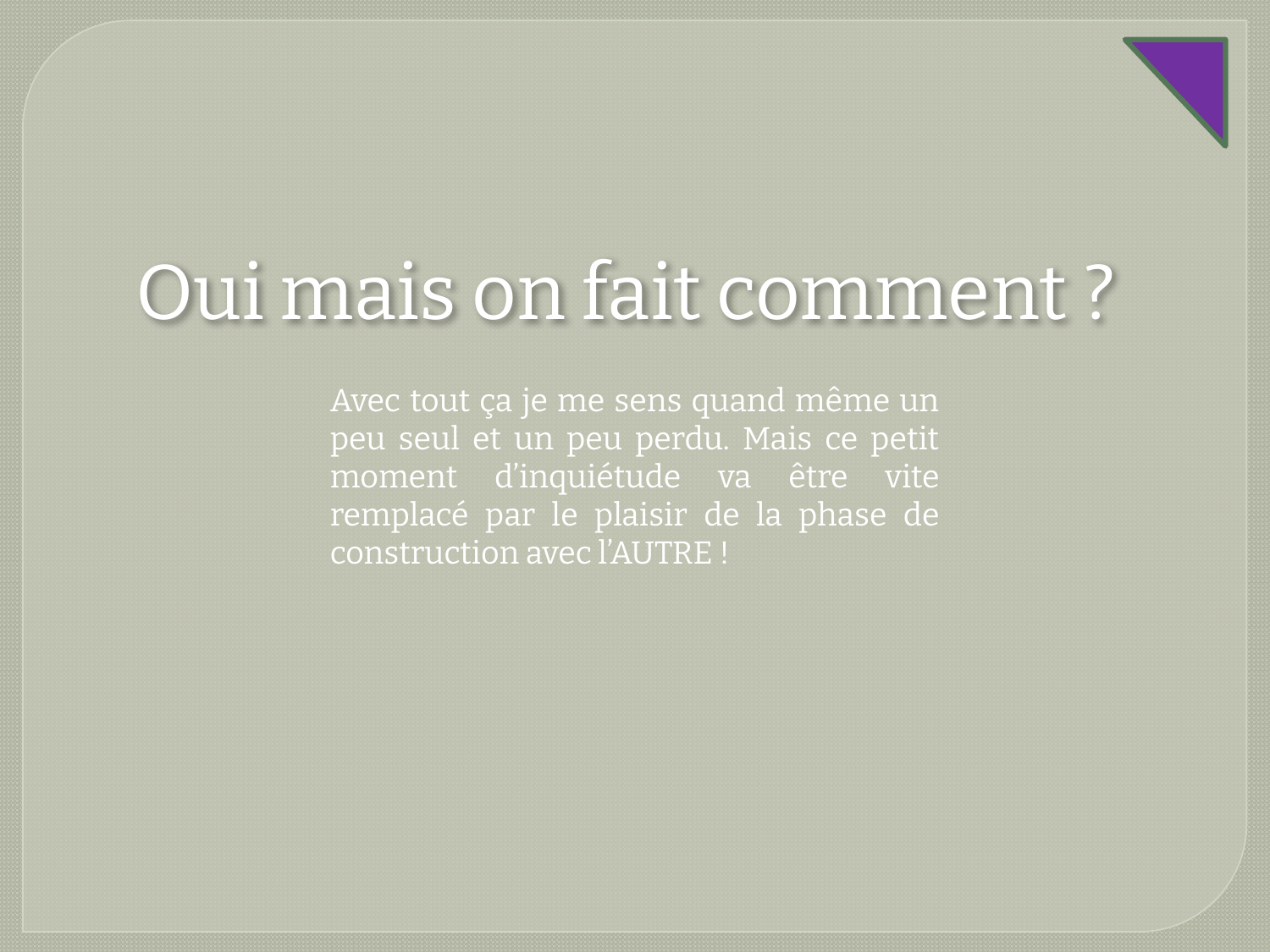

Oui mais on fait comment ?
Avec tout ça je me sens quand même un peu seul et un peu perdu. Mais ce petit moment d’inquiétude va être vite remplacé par le plaisir de la phase de construction avec l’AUTRE !